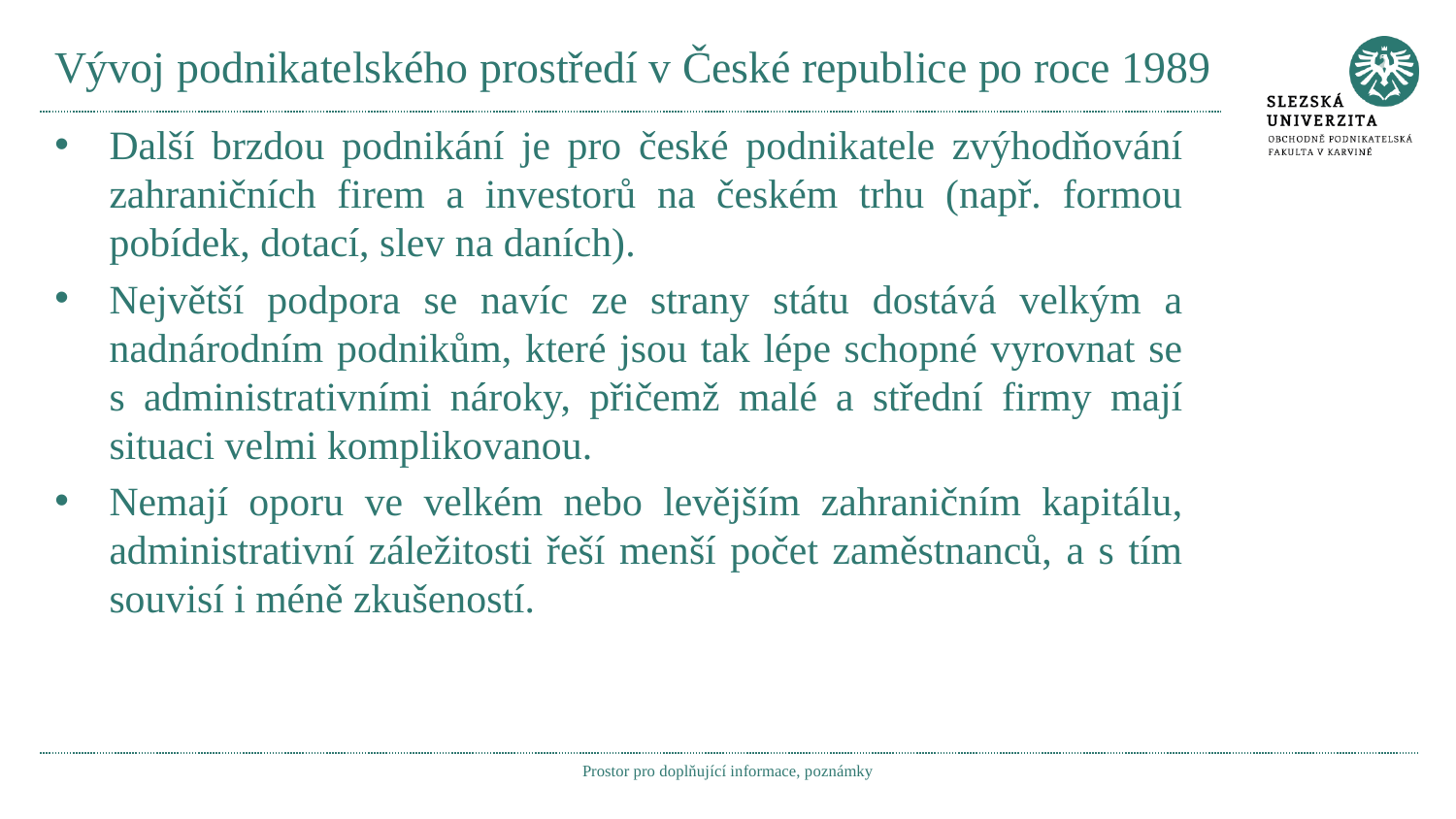

# Vývoj podnikatelského prostředí v České republice po roce 1989
Další brzdou podnikání je pro české podnikatele zvýhodňování zahraničních firem a investorů na českém trhu (např. formou pobídek, dotací, slev na daních).
Největší podpora se navíc ze strany státu dostává velkým a nadnárodním podnikům, které jsou tak lépe schopné vyrovnat se s administrativními nároky, přičemž malé a střední firmy mají situaci velmi komplikovanou.
Nemají oporu ve velkém nebo levějším zahraničním kapitálu, administrativní záležitosti řeší menší počet zaměstnanců, a s tím souvisí i méně zkušeností.
Prostor pro doplňující informace, poznámky